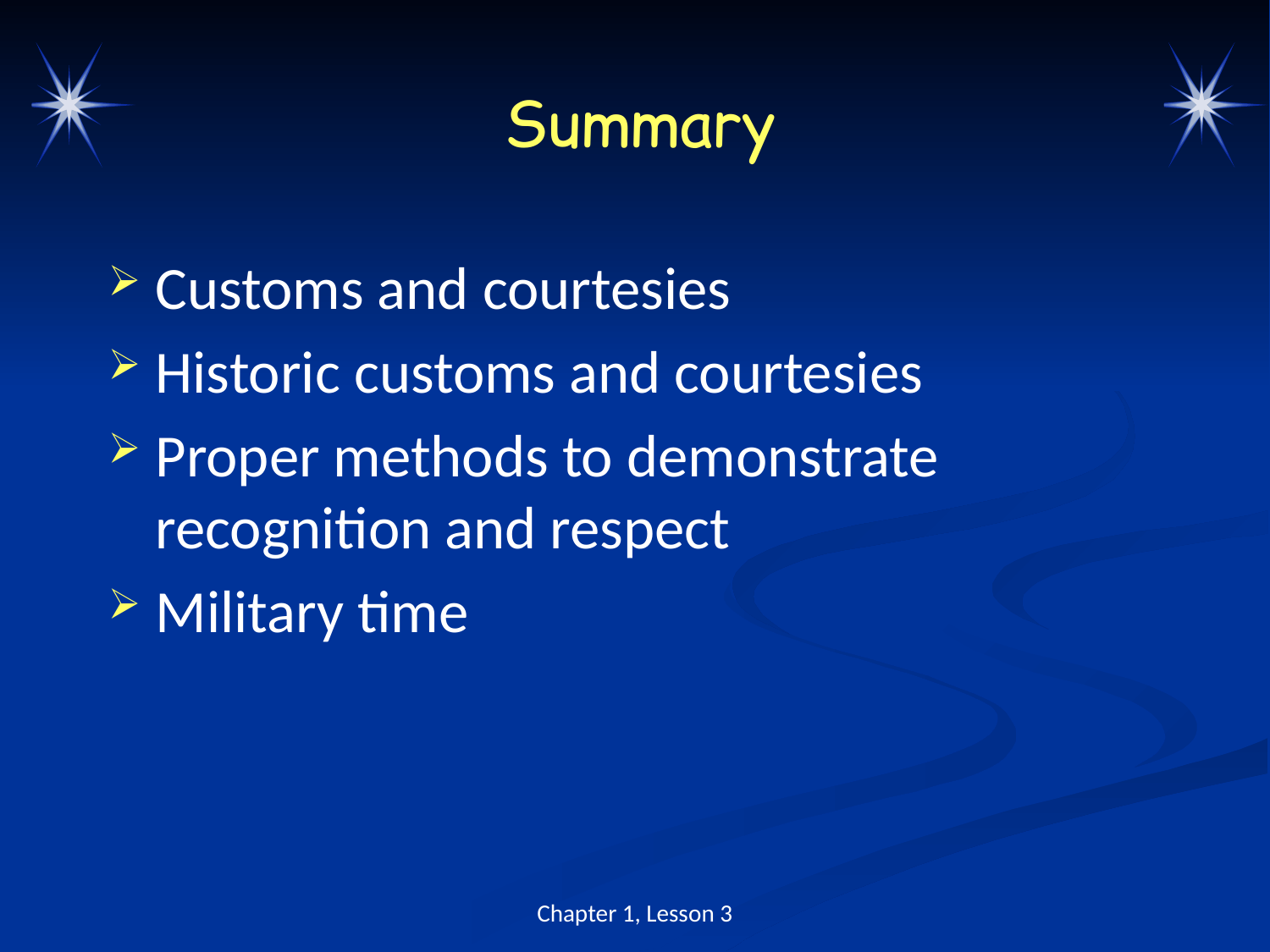

# Summary
Customs and courtesies
Historic customs and courtesies
Proper methods to demonstrate recognition and respect
Military time

Chapter 1, Lesson 3